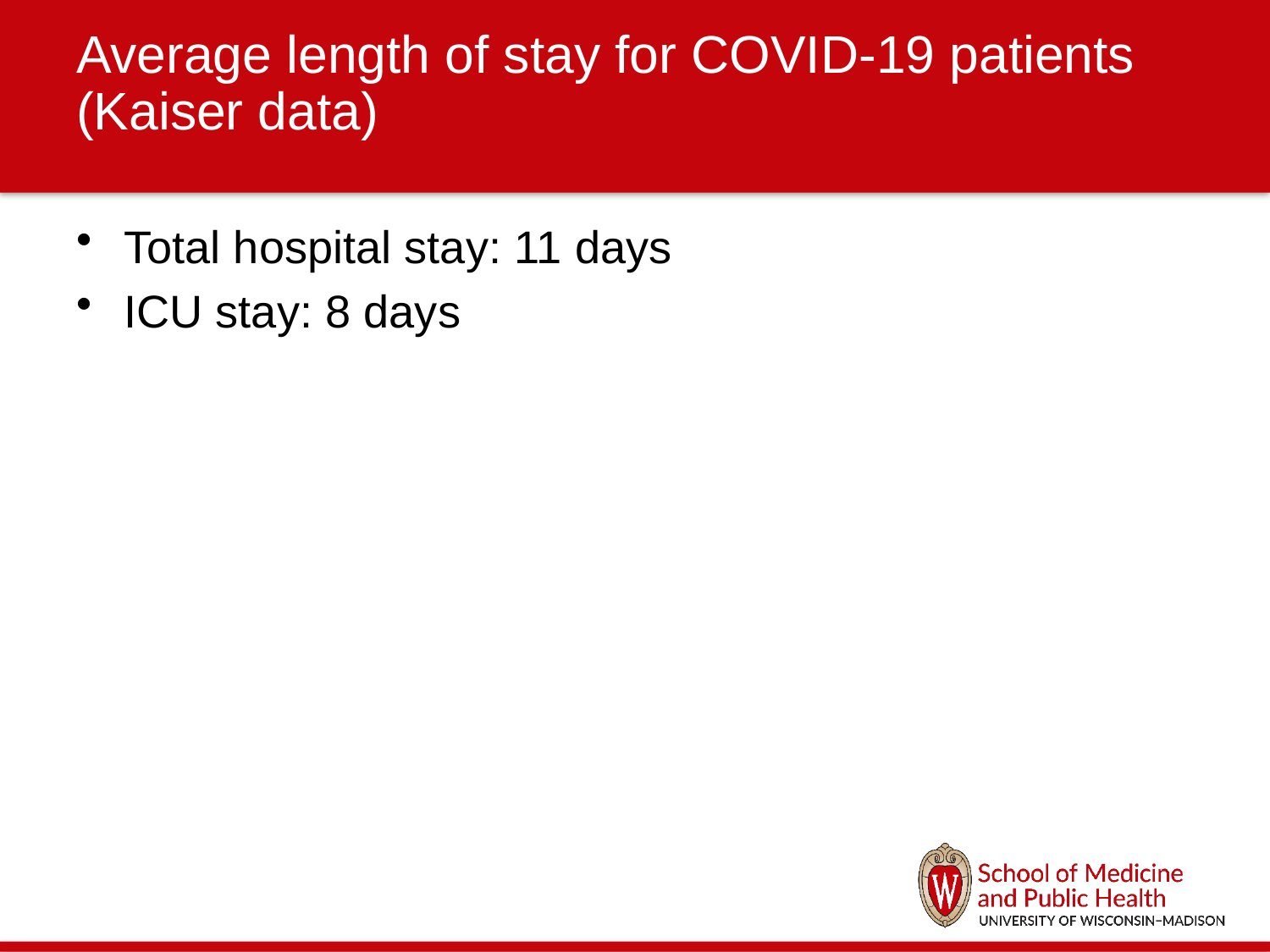

# Average length of stay for COVID-19 patients (Kaiser data)
Total hospital stay: 11 days
ICU stay: 8 days